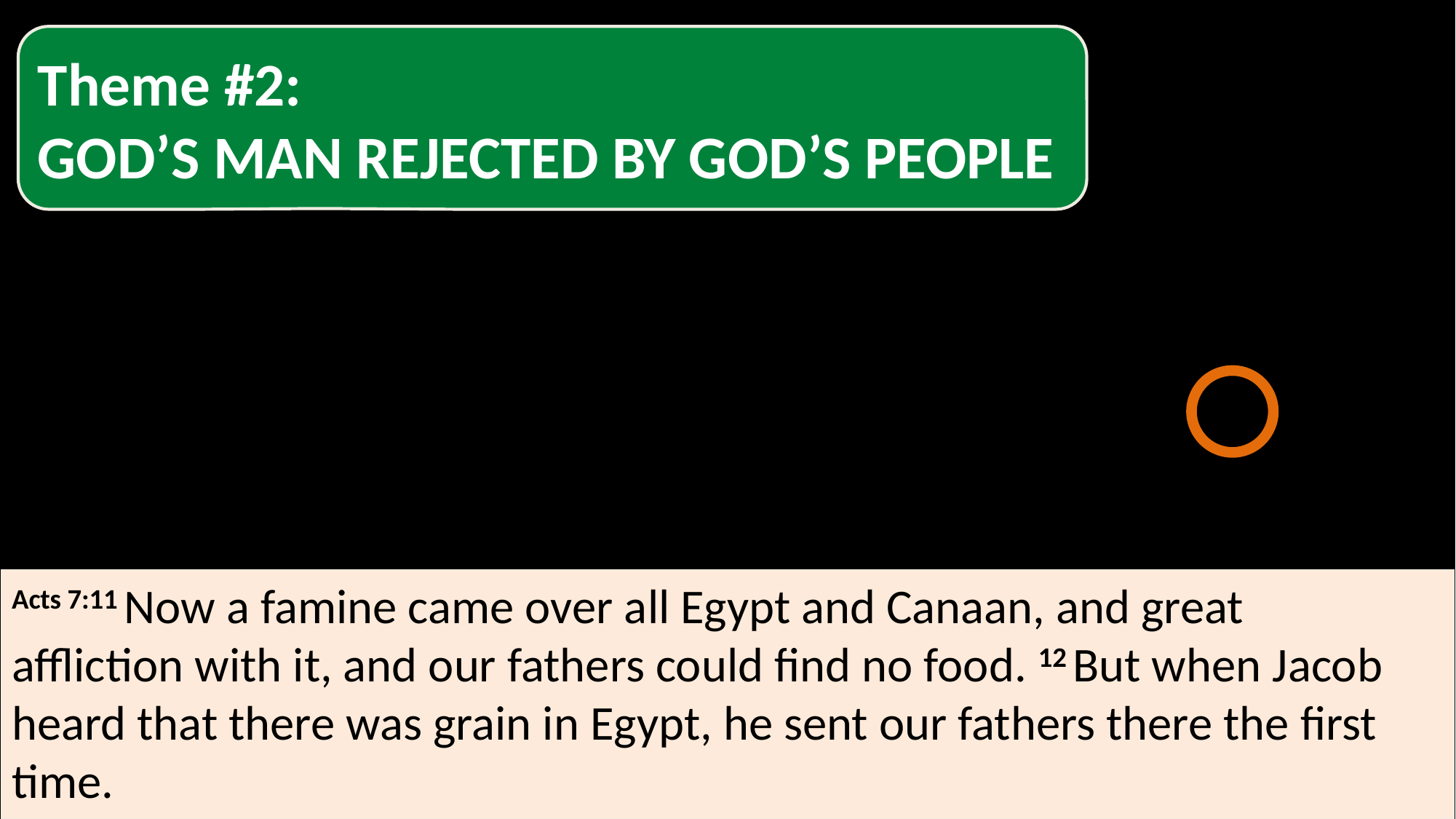

Theme #2:
GOD’S MAN REJECTED BY GOD’S PEOPLE

Acts 7:11 Now a famine came over all Egypt and Canaan, and great affliction with it, and our fathers could find no food. 12 But when Jacob heard that there was grain in Egypt, he sent our fathers there the first time.